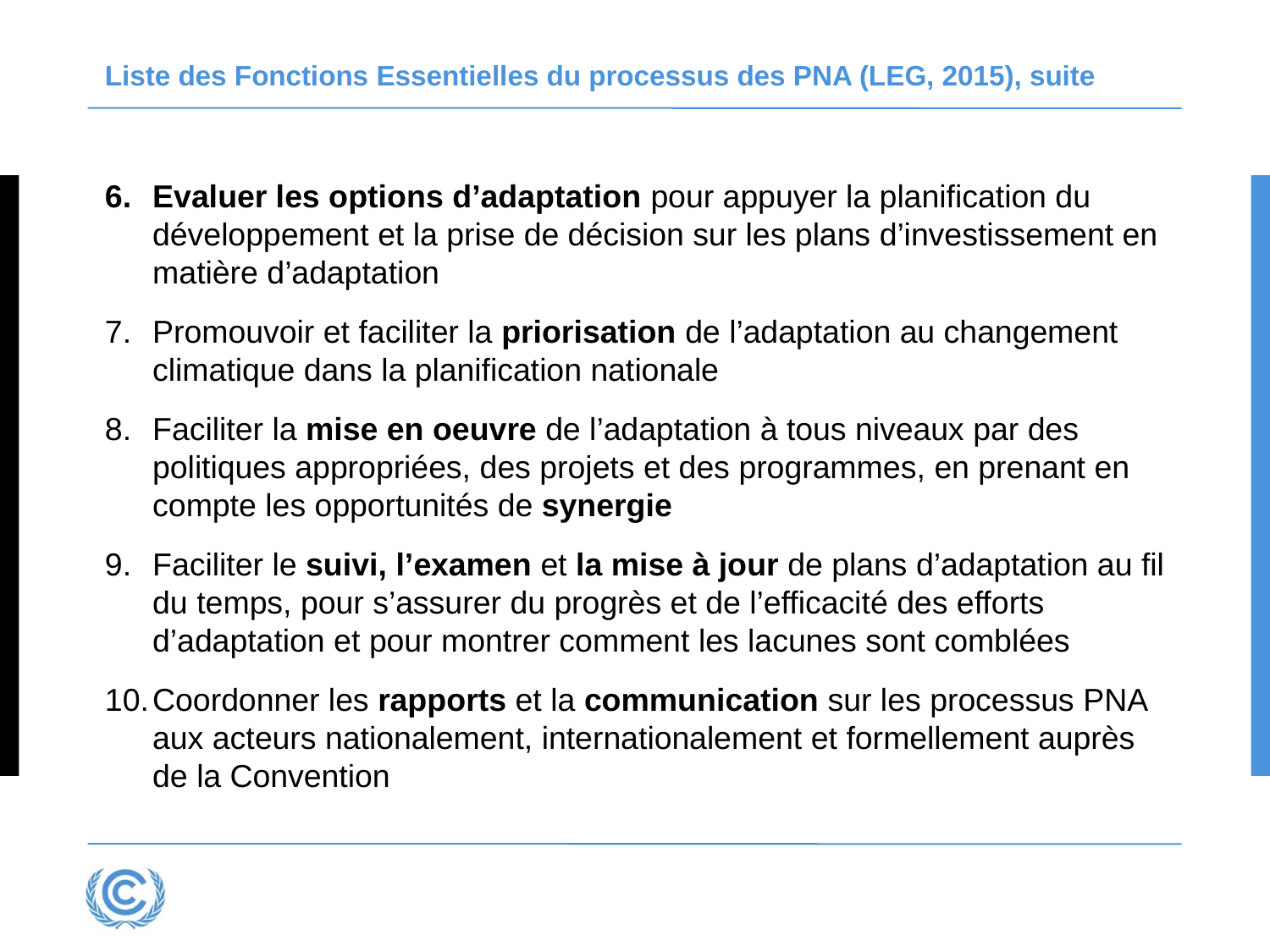

Liste des Fonctions Essentielles du processus des PNA (LEG, 2015), suite
Evaluer les options d’adaptation pour appuyer la planification du développement et la prise de décision sur les plans d’investissement en matière d’adaptation
Promouvoir et faciliter la priorisation de l’adaptation au changement climatique dans la planification nationale
Faciliter la mise en oeuvre de l’adaptation à tous niveaux par des politiques appropriées, des projets et des programmes, en prenant en compte les opportunités de synergie
Faciliter le suivi, l’examen et la mise à jour de plans d’adaptation au fil du temps, pour s’assurer du progrès et de l’efficacité des efforts d’adaptation et pour montrer comment les lacunes sont comblées
Coordonner les rapports et la communication sur les processus PNA aux acteurs nationalement, internationalement et formellement auprès de la Convention